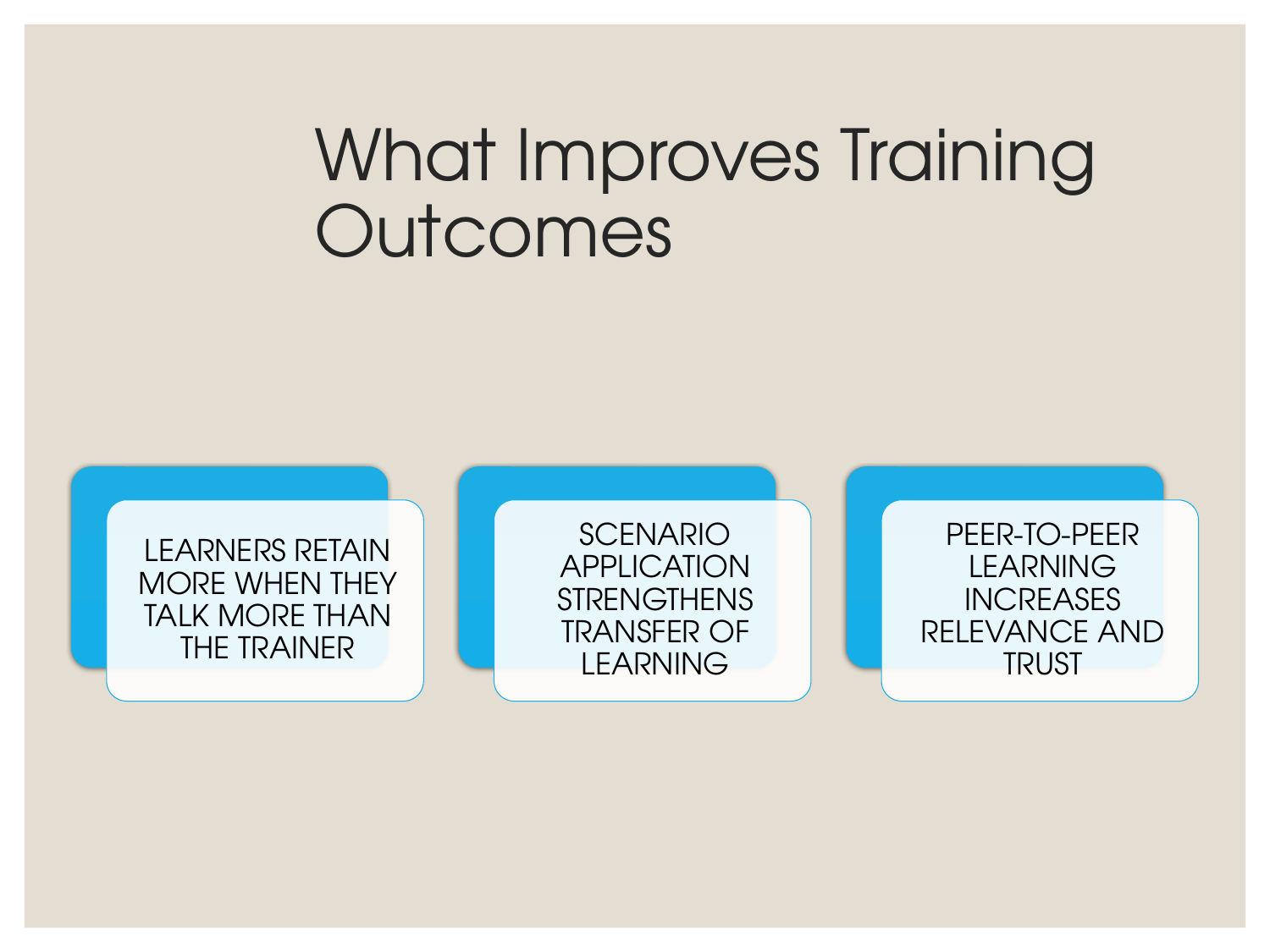

# What Improves Training Outcomes
Learners retain more when they talk more than the trainer
Scenario application strengthens transfer of learning
Peer-to-peer learning increases relevance and trust